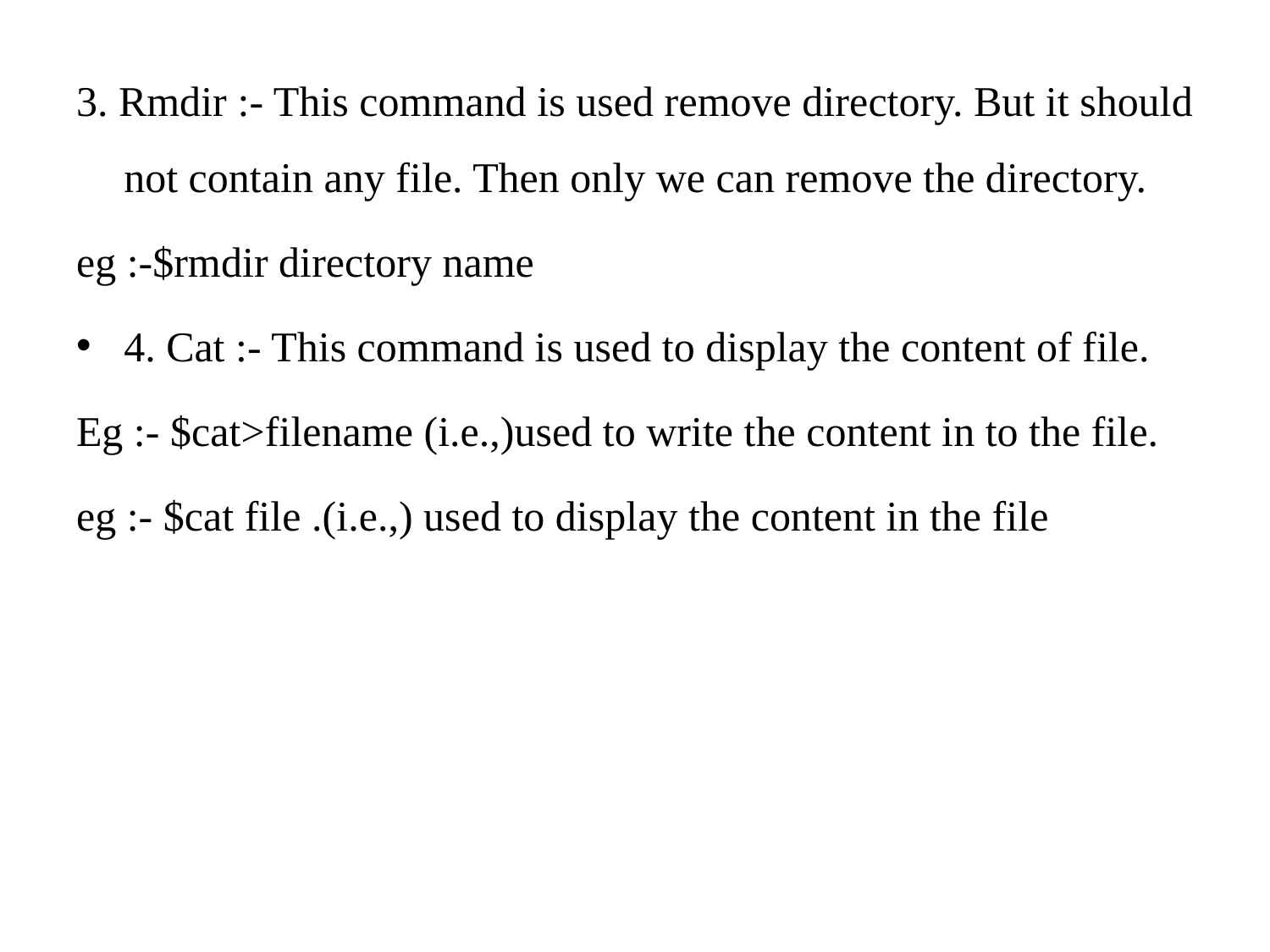

3. Rmdir :- This command is used remove directory. But it should not contain any file. Then only we can remove the directory.
eg :-$rmdir directory name
4. Cat :- This command is used to display the content of file.
Eg :- $cat>filename (i.e.,)used to write the content in to the file.
eg :- $cat file .(i.e.,) used to display the content in the file